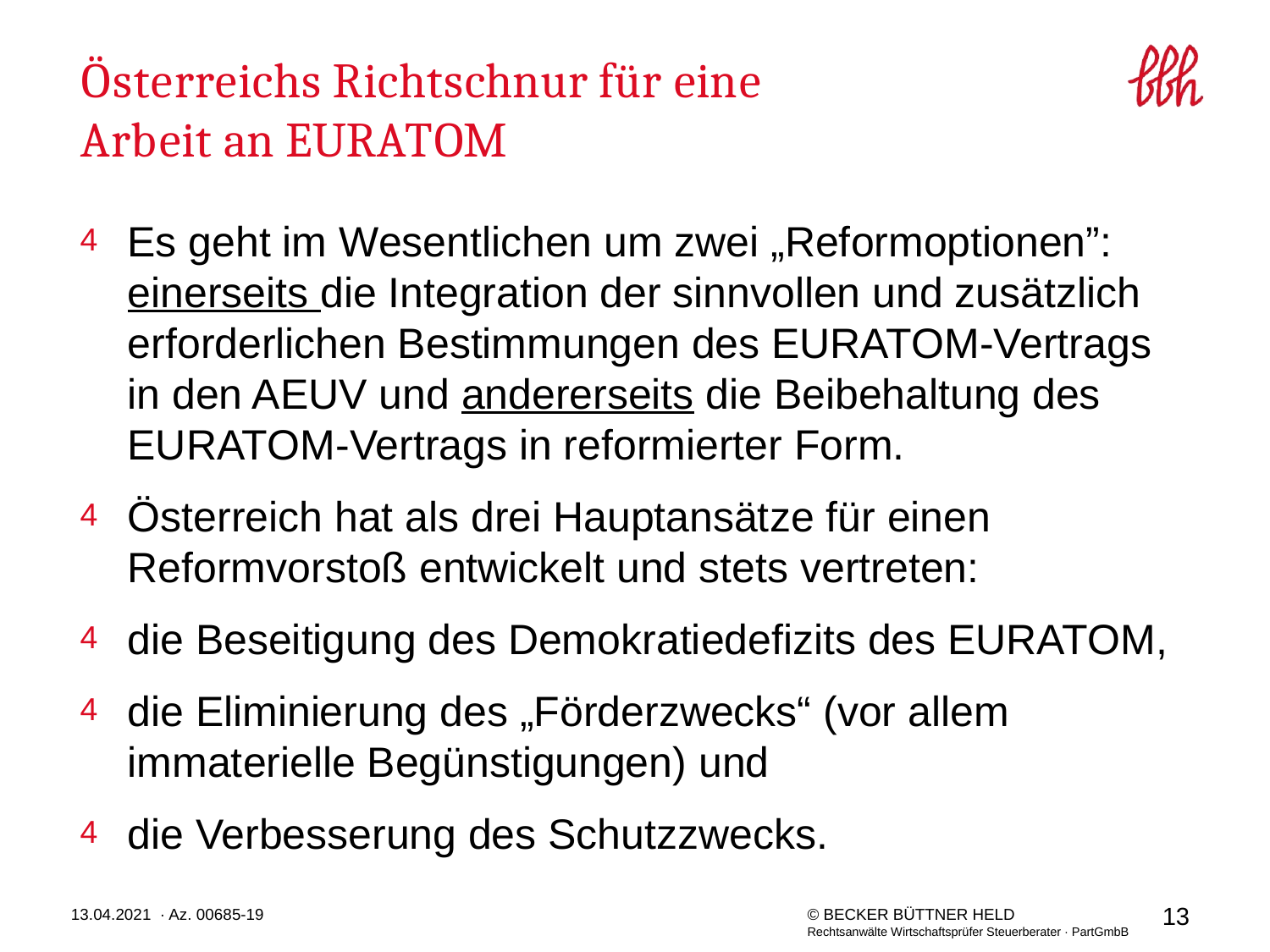

# Österreichs Richtschnur für eine Arbeit an EURATOM
Es geht im Wesentlichen um zwei „Reformoptionen”: einerseits die Integration der sinnvollen und zusätzlich erforderlichen Bestimmungen des EURATOM-Vertrags in den AEUV und andererseits die Beibehaltung des EURATOM-Vertrags in reformierter Form.
Österreich hat als drei Hauptansätze für einen Reformvorstoß entwickelt und stets vertreten:
die Beseitigung des Demokratiedefizits des EURATOM,
die Eliminierung des „Förderzwecks“ (vor allem immaterielle Begünstigungen) und
die Verbesserung des Schutzzwecks.